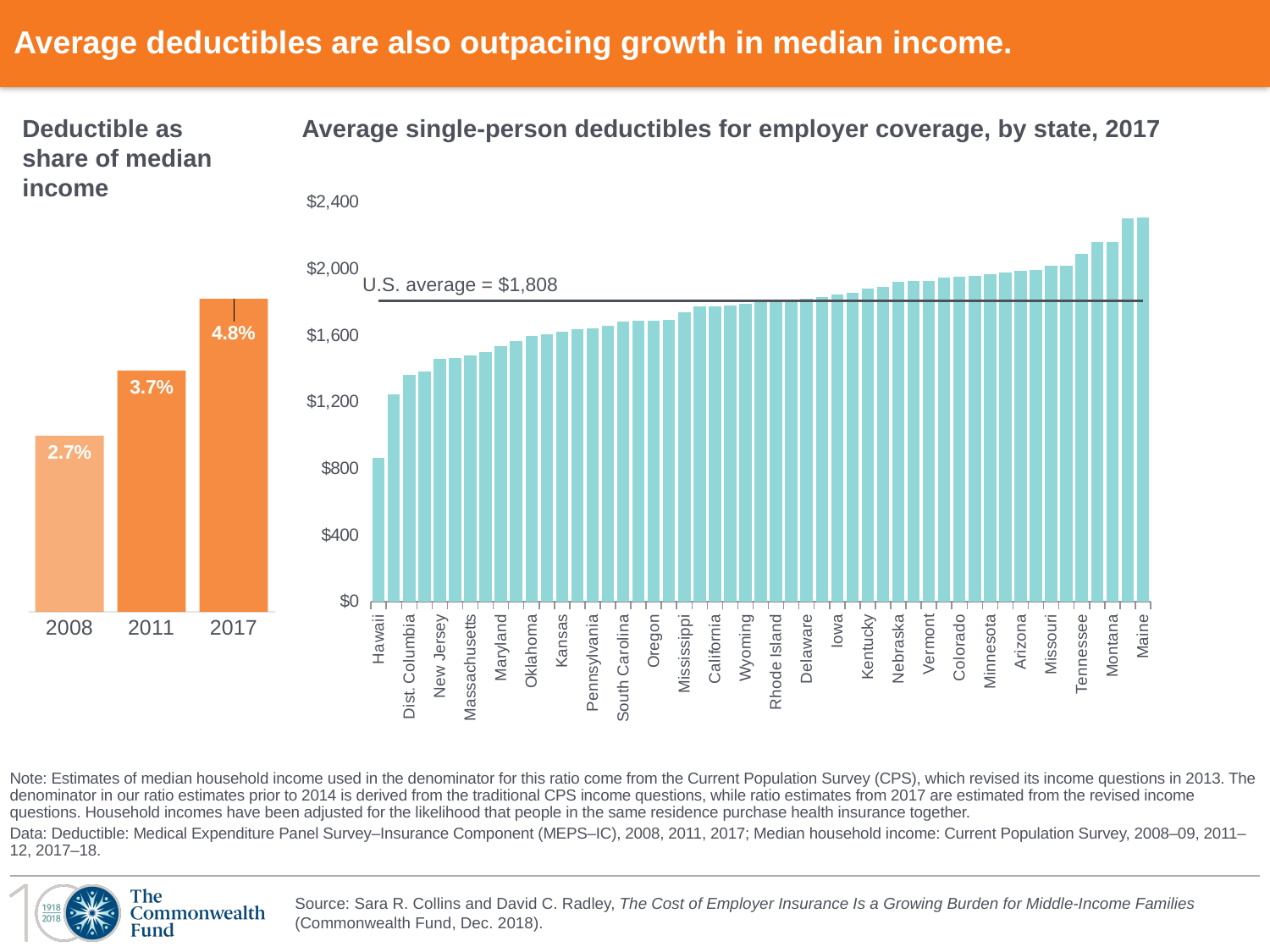

# Average deductibles are also outpacing growth in median income.
Deductible as share of median income
Average single-person deductibles for employer coverage, by state, 2017

### Chart

| Category | Series 1 | Series 2 |
|---|---|---|
| Hawaii | 863.0 | 1808.0 |
| Alabama | 1243.0 | 1808.0 |
| Dist. Columbia | 1360.0 | 1808.0 |
| Arkansas | 1384.0 | 1808.0 |
| New Jersey | 1456.0 | 1808.0 |
| Washington | 1463.0 | 1808.0 |
| Massachusetts | 1479.0 | 1808.0 |
| North Dakota | 1499.0 | 1808.0 |
| Maryland | 1536.0 | 1808.0 |
| Michigan | 1567.0 | 1808.0 |
| Oklahoma | 1596.0 | 1808.0 |
| Louisiana | 1607.0 | 1808.0 |
| Kansas | 1623.0 | 1808.0 |
| New Mexico | 1635.0 | 1808.0 |
| Pennsylvania | 1639.0 | 1808.0 |
| Nevada | 1654.0 | 1808.0 |
| South Carolina | 1684.0 | 1808.0 |
| New York | 1687.0 | 1808.0 |
| Oregon | 1688.0 | 1808.0 |
| Illinois | 1693.0 | 1808.0 |
| Mississippi | 1739.0 | 1808.0 |
| Virginia | 1771.0 | 1808.0 |
| California | 1772.0 | 1808.0 |
| Idaho | 1778.0 | 1808.0 |
| Wyoming | 1789.0 | 1808.0 |
| Indiana | 1797.0 | 1808.0 |
| Rhode Island | 1808.0 | 1808.0 |
| Utah | 1815.0 | 1808.0 |
| Delaware | 1821.0 | 1808.0 |
| West Virginia | 1829.0 | 1808.0 |
| Iowa | 1842.0 | 1808.0 |
| Alaska | 1856.0 | 1808.0 |
| Kentucky | 1878.0 | 1808.0 |
| Georgia | 1889.0 | 1808.0 |
| Nebraska | 1922.0 | 1808.0 |
| Connecticut | 1924.0 | 1808.0 |
| Vermont | 1926.0 | 1808.0 |
| Ohio | 1946.0 | 1808.0 |
| Colorado | 1951.0 | 1808.0 |
| Florida | 1954.0 | 1808.0 |
| Minnesota | 1966.0 | 1808.0 |
| North Carolina | 1975.0 | 1808.0 |
| Arizona | 1985.0 | 1808.0 |
| Wisconsin | 1990.0 | 1808.0 |
| Missouri | 2016.0 | 1808.0 |
| South Dakota | 2019.0 | 1808.0 |
| Tennessee | 2086.0 | 1808.0 |
| Texas | 2158.0 | 1808.0 |
| Montana | 2162.0 | 1808.0 |
| New Hampshire | 2303.0 | 1808.0 |
| Maine | 2305.0 | 1808.0 |

[unsupported chart]

U.S. average = $1,808
Note: Estimates of median household income used in the denominator for this ratio come from the Current Population Survey (CPS), which revised its income questions in 2013. The denominator in our ratio estimates prior to 2014 is derived from the traditional CPS income questions, while ratio estimates from 2017 are estimated from the revised income questions. Household incomes have been adjusted for the likelihood that people in the same residence purchase health insurance together.
Data: Deductible: Medical Expenditure Panel Survey–Insurance Component (MEPS–IC), 2008, 2011, 2017; Median household income: Current Population Survey, 2008–09, 2011–12, 2017–18.